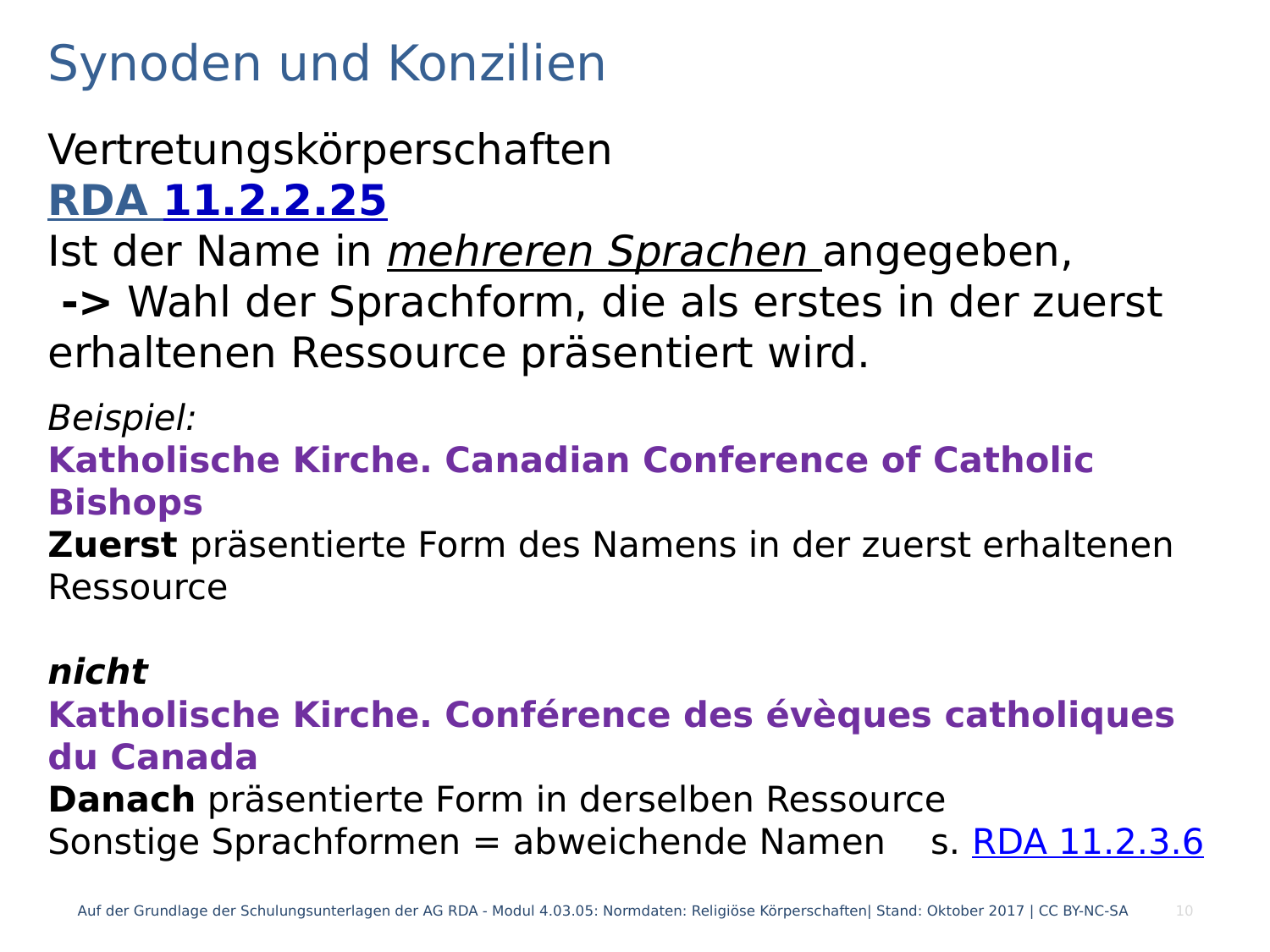

# Synoden und Konzilien
Vertretungskörperschaften
RDA 11.2.2.25
Ist der Name in mehreren Sprachen angegeben,
 -> Wahl der Sprachform, die als erstes in der zuerst erhaltenen Ressource präsentiert wird.

Beispiel:
Katholische Kirche. Canadian Conference of Catholic Bishops
Zuerst präsentierte Form des Namens in der zuerst erhaltenen Ressource

nicht
Katholische Kirche. Conférence des évèques catholiques du Canada
Danach präsentierte Form in derselben Ressource
Sonstige Sprachformen = abweichende Namen    s. RDA 11.2.3.6
Auf der Grundlage der Schulungsunterlagen der AG RDA - Modul 4.03.05: Normdaten: Religiöse Körperschaften| Stand: Oktober 2017 | CC BY-NC-SA
10